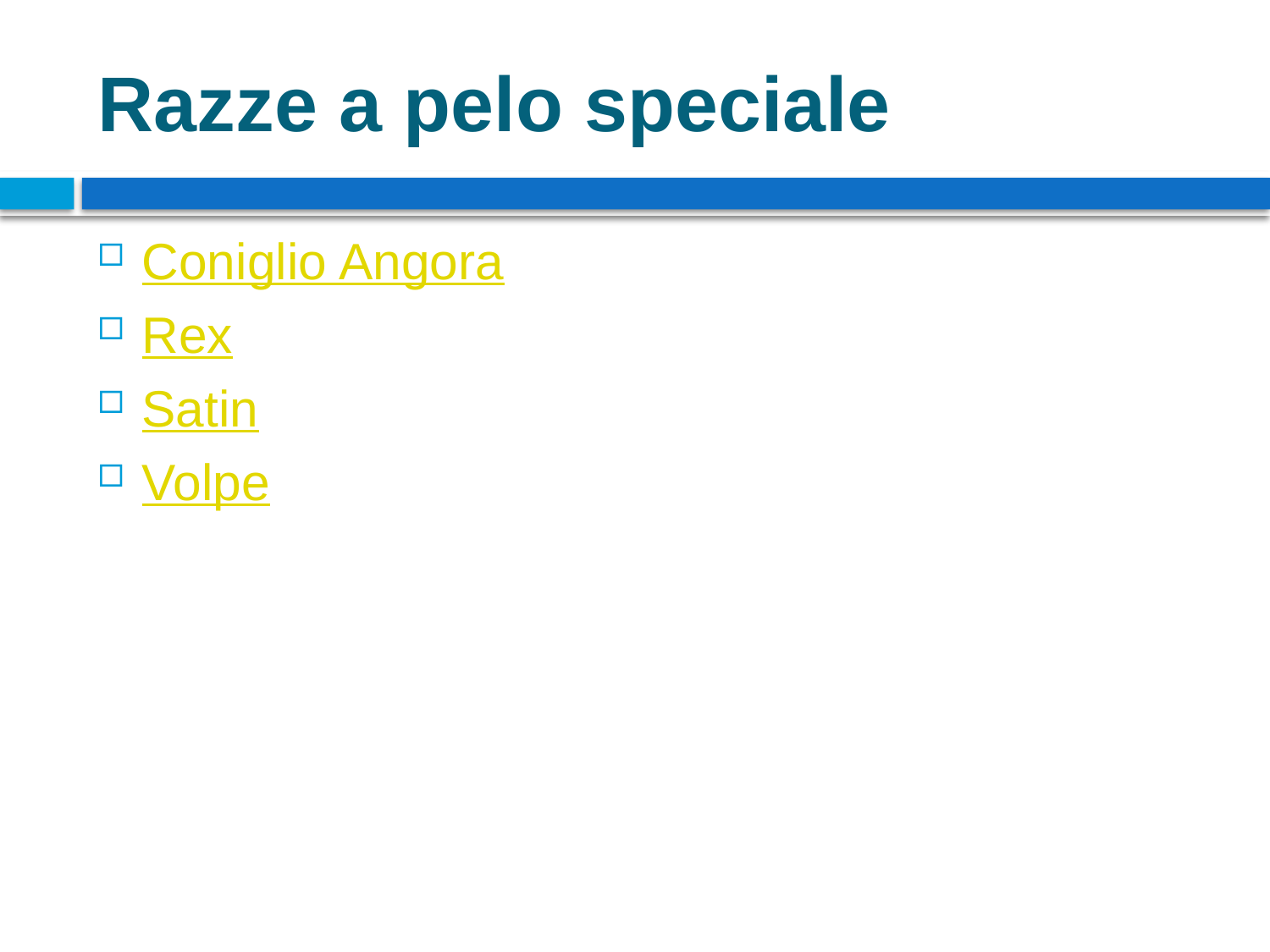

# Razze a pelo speciale
Coniglio Angora
Rex
Satin
Volpe